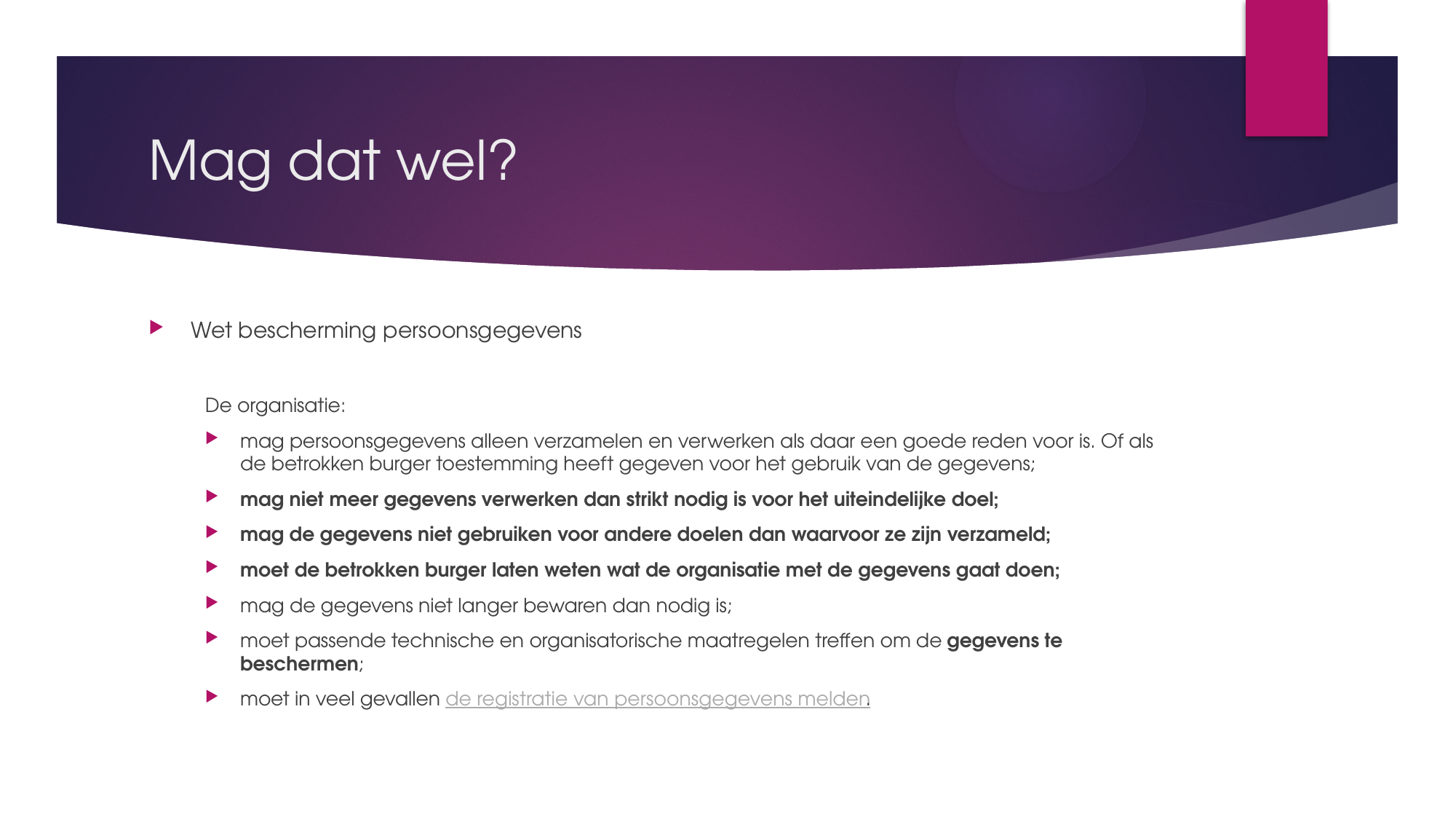

# Mag dat wel?
Wet bescherming persoonsgegevens

De organisatie:
mag persoonsgegevens alleen verzamelen en verwerken als daar een goede reden voor is. Of als de betrokken burger toestemming heeft gegeven voor het gebruik van de gegevens;
mag niet meer gegevens verwerken dan strikt nodig is voor het uiteindelijke doel;
mag de gegevens niet gebruiken voor andere doelen dan waarvoor ze zijn verzameld;
moet de betrokken burger laten weten wat de organisatie met de gegevens gaat doen;
mag de gegevens niet langer bewaren dan nodig is;
moet passende technische en organisatorische maatregelen treffen om de gegevens te beschermen;
moet in veel gevallen de registratie van persoonsgegevens melden.